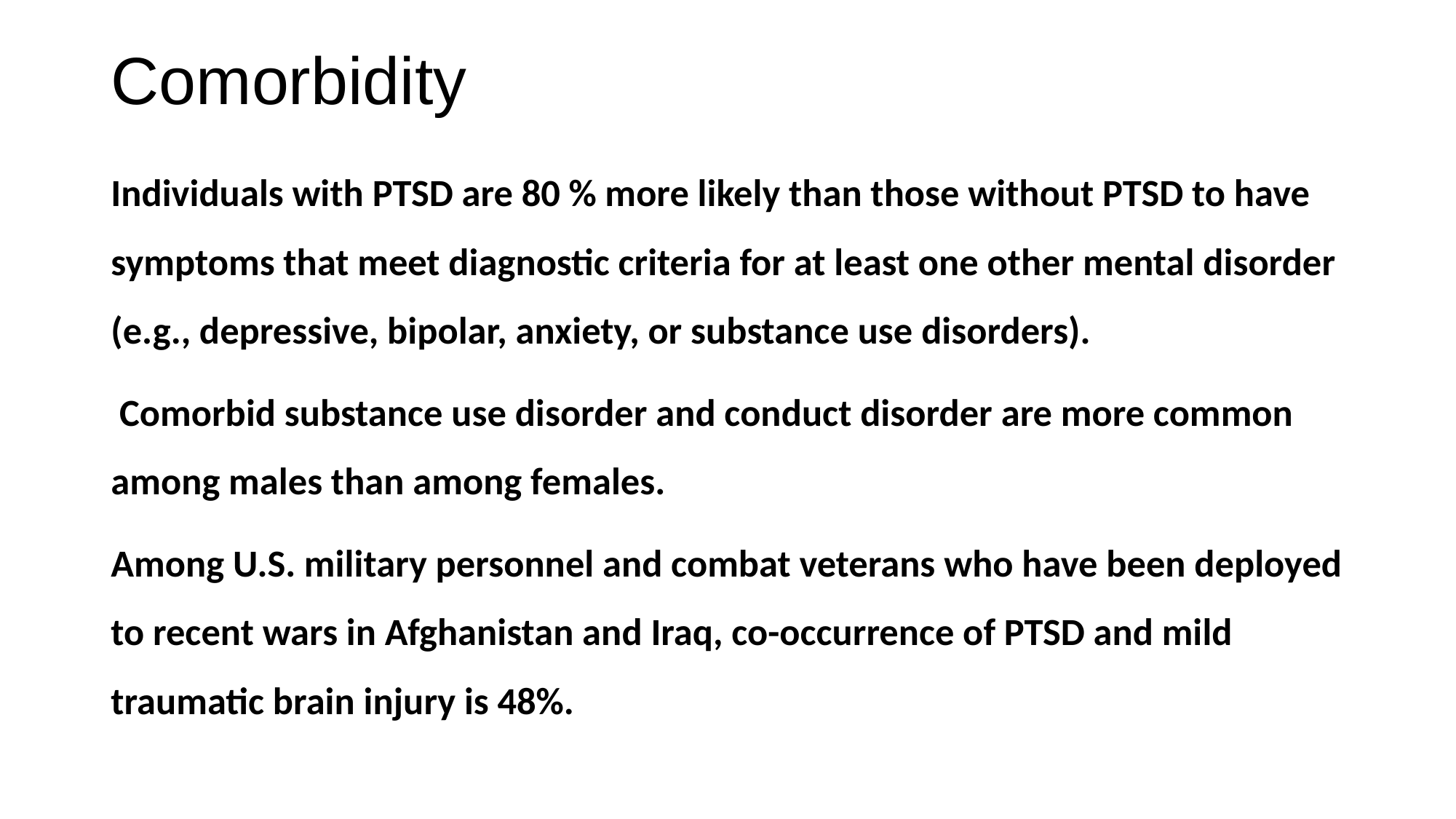

# Comorbidity
Individuals with PTSD are 80 % more likely than those without PTSD to have symptoms that meet diagnostic criteria for at least one other mental disorder (e.g., depressive, bipolar, anxiety, or substance use disorders).
 Comorbid substance use disorder and conduct disorder are more common among males than among females.
Among U.S. military personnel and combat veterans who have been deployed to recent wars in Afghanistan and Iraq, co-occurrence of PTSD and mild traumatic brain injury is 48%.